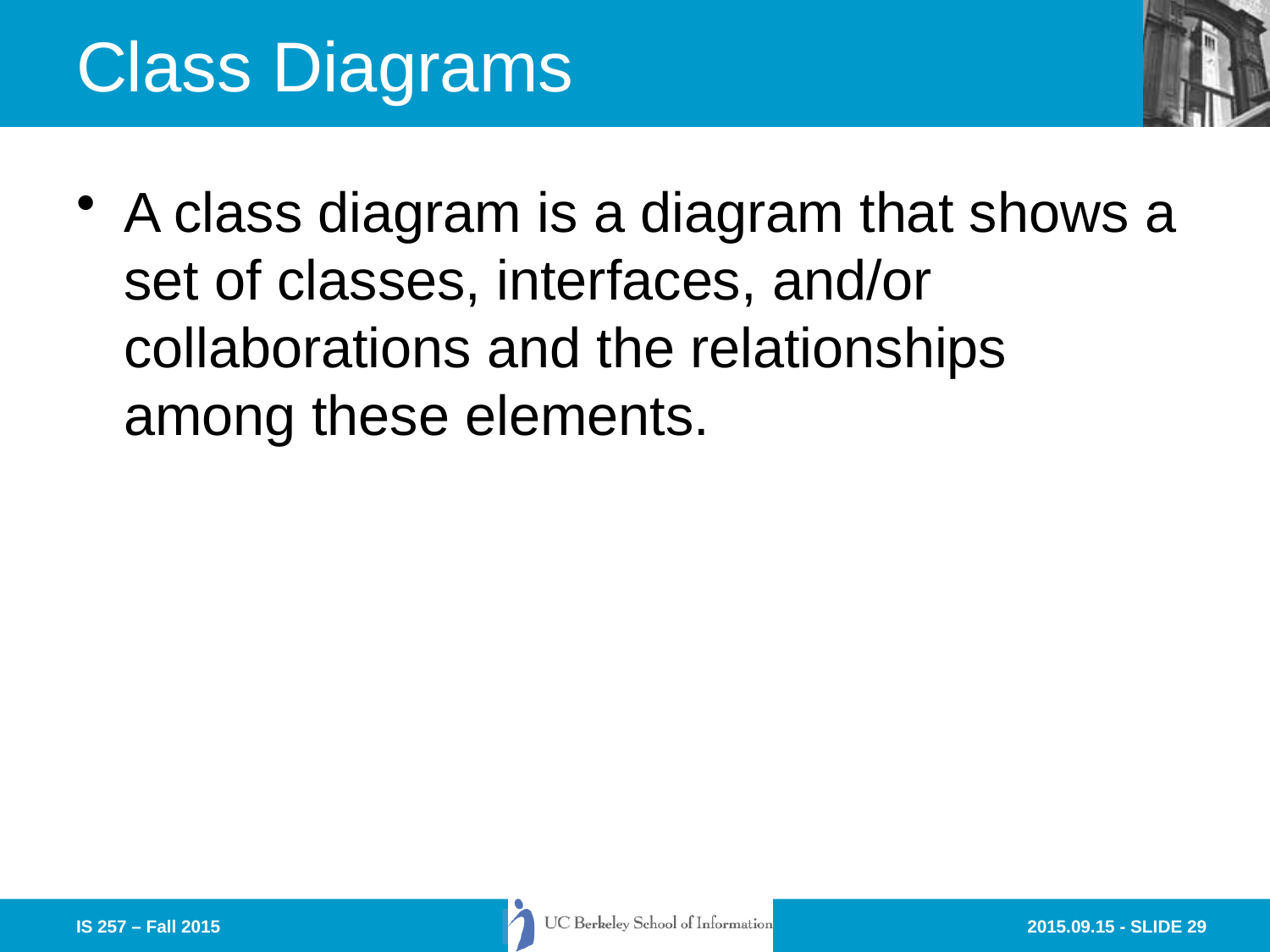

# Class Diagrams
A class diagram is a diagram that shows a set of classes, interfaces, and/or collaborations and the relationships among these elements.
IS 257 – Fall 2015